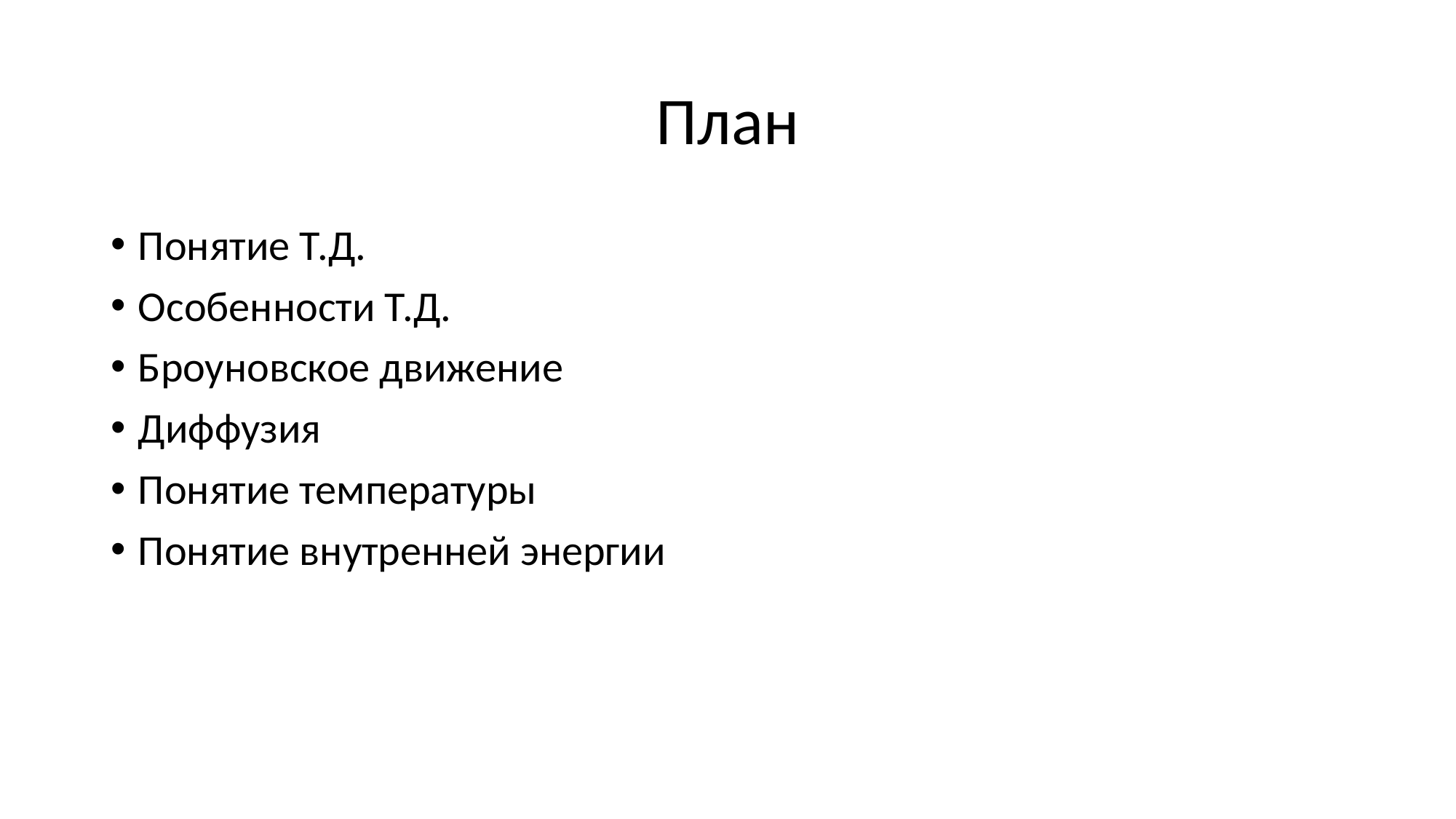

# План
Понятие Т.Д.
Особенности Т.Д.
Броуновское движение
Диффузия
Понятие температуры
Понятие внутренней энергии